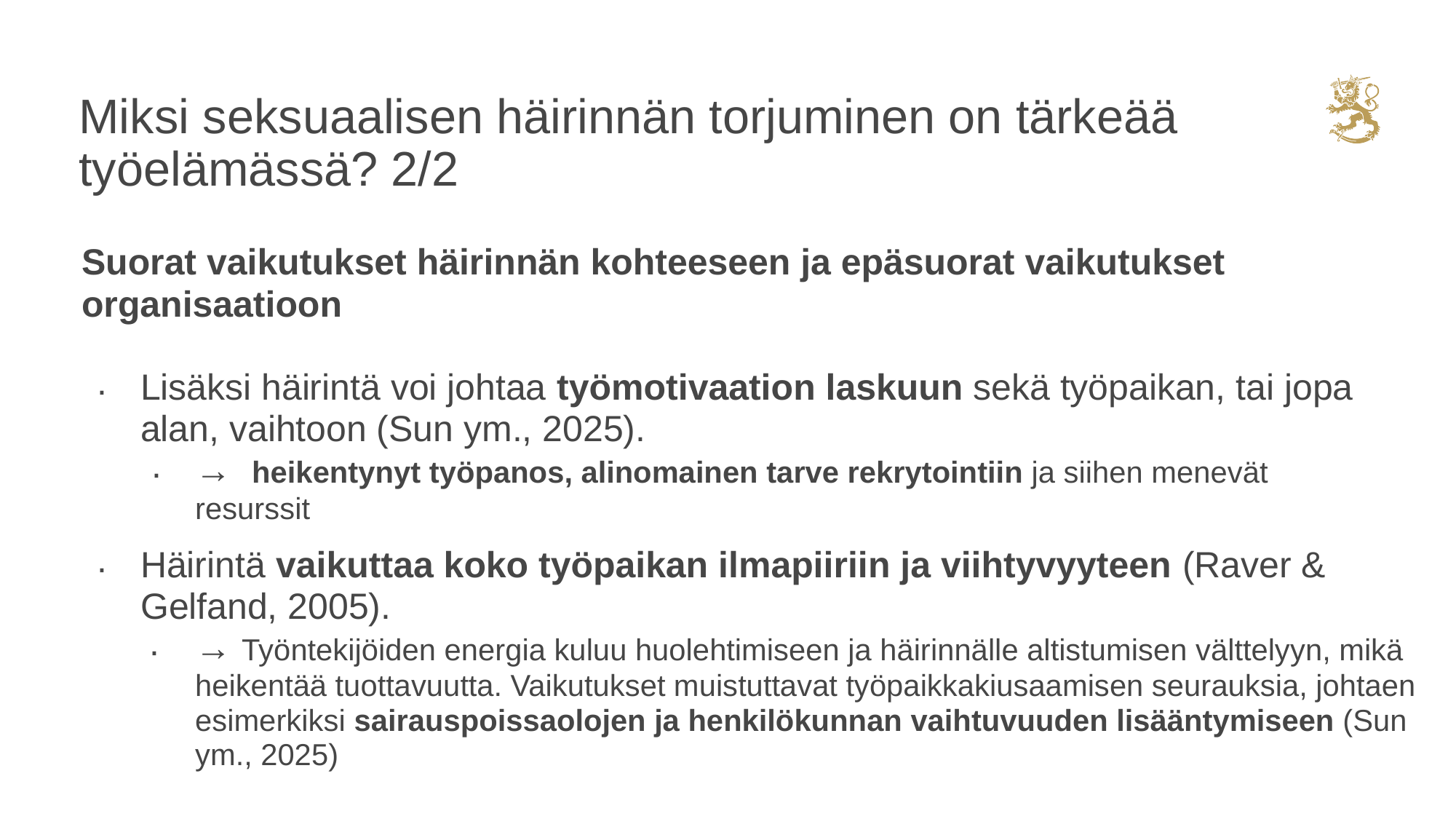

# Miksi seksuaalisen häirinnän torjuminen on tärkeää työelämässä? 2/2
Suorat vaikutukset häirinnän kohteeseen ja epäsuorat vaikutukset organisaatioon
Lisäksi häirintä voi johtaa työmotivaation laskuun sekä työpaikan, tai jopa alan, vaihtoon (Sun ym., 2025).
→  heikentynyt työpanos, alinomainen tarve rekrytointiin ja siihen menevät resurssit
Häirintä vaikuttaa koko työpaikan ilmapiiriin ja viihtyvyyteen (Raver & Gelfand, 2005).
→ Työntekijöiden energia kuluu huolehtimiseen ja häirinnälle altistumisen välttelyyn, mikä heikentää tuottavuutta. Vaikutukset muistuttavat työpaikkakiusaamisen seurauksia, johtaen esimerkiksi sairauspoissaolojen ja henkilökunnan vaihtuvuuden lisääntymiseen (Sun ym., 2025)